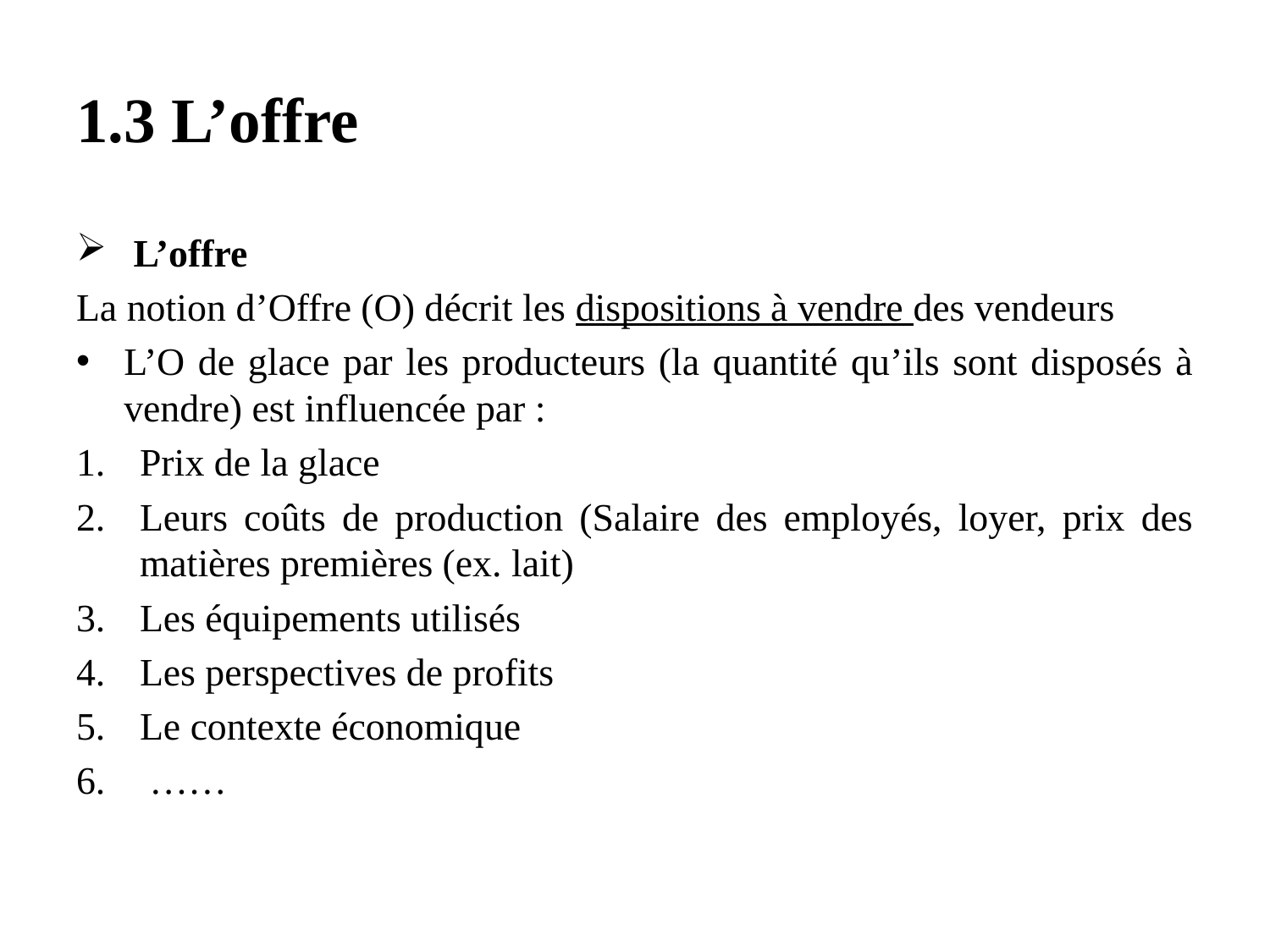

# 1.3 L’offre
 L’offre
La notion d’Offre (O) décrit les dispositions à vendre des vendeurs
L’O de glace par les producteurs (la quantité qu’ils sont disposés à vendre) est influencée par :
Prix de la glace
Leurs coûts de production (Salaire des employés, loyer, prix des matières premières (ex. lait)
Les équipements utilisés
Les perspectives de profits
Le contexte économique
 ……